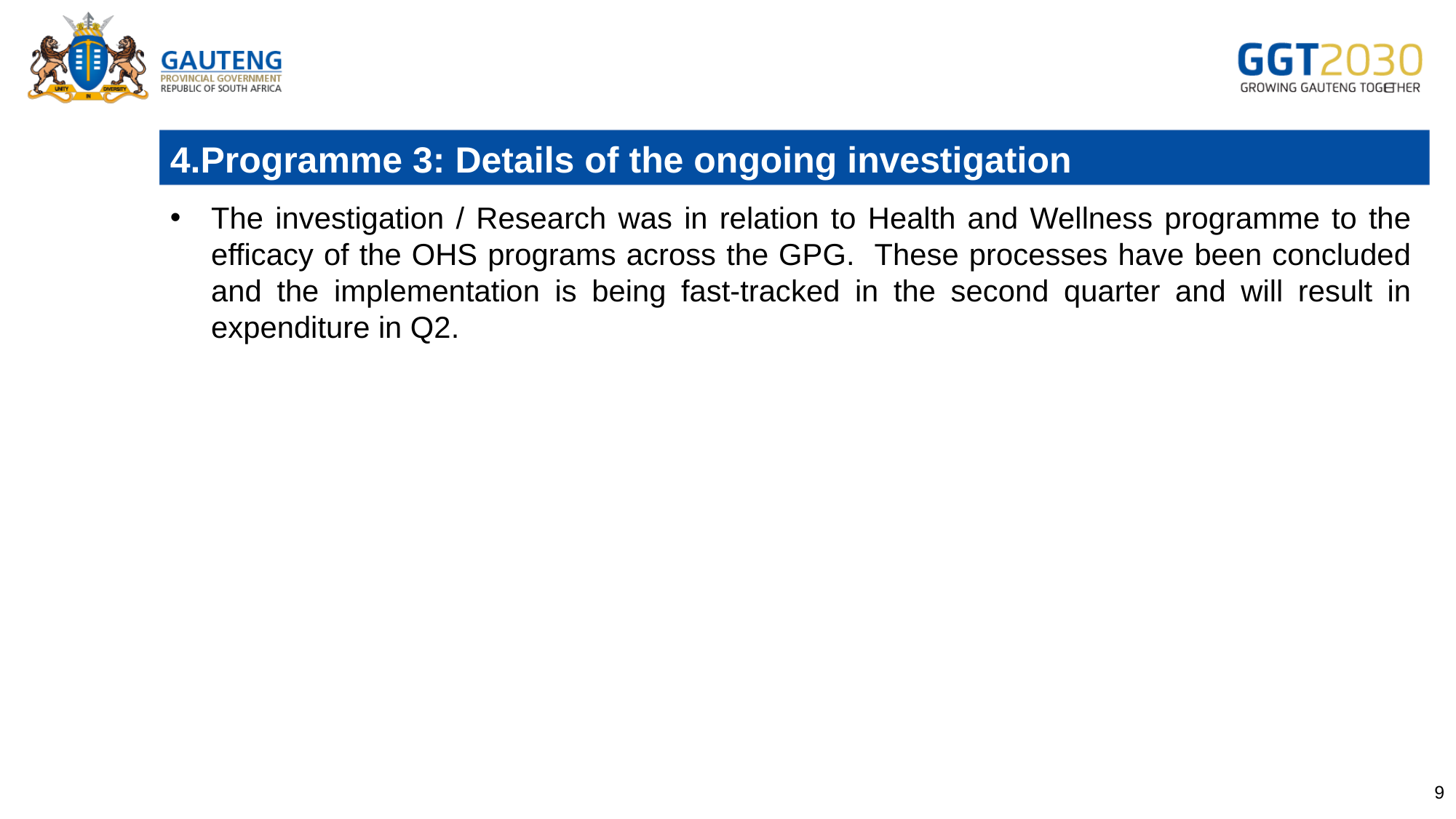

# 4.Programme 3: Details of the ongoing investigation
The investigation / Research was in relation to Health and Wellness programme to the efficacy of the OHS programs across the GPG.  These processes have been concluded and the implementation is being fast-tracked in the second quarter and will result in expenditure in Q2.

9